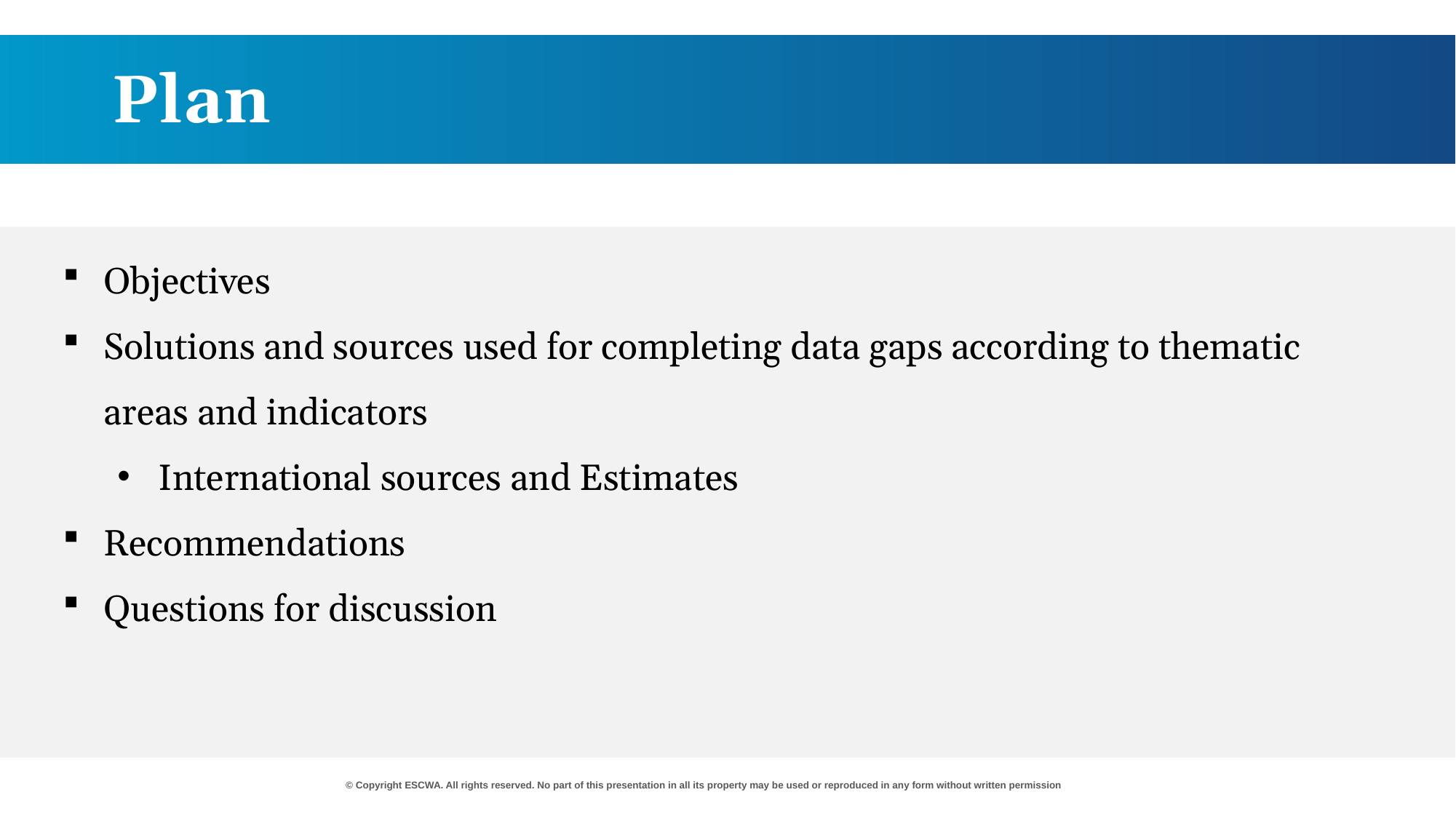

Plan
Objectives
Solutions and sources used for completing data gaps according to thematic areas and indicators
International sources and Estimates
Recommendations
Questions for discussion